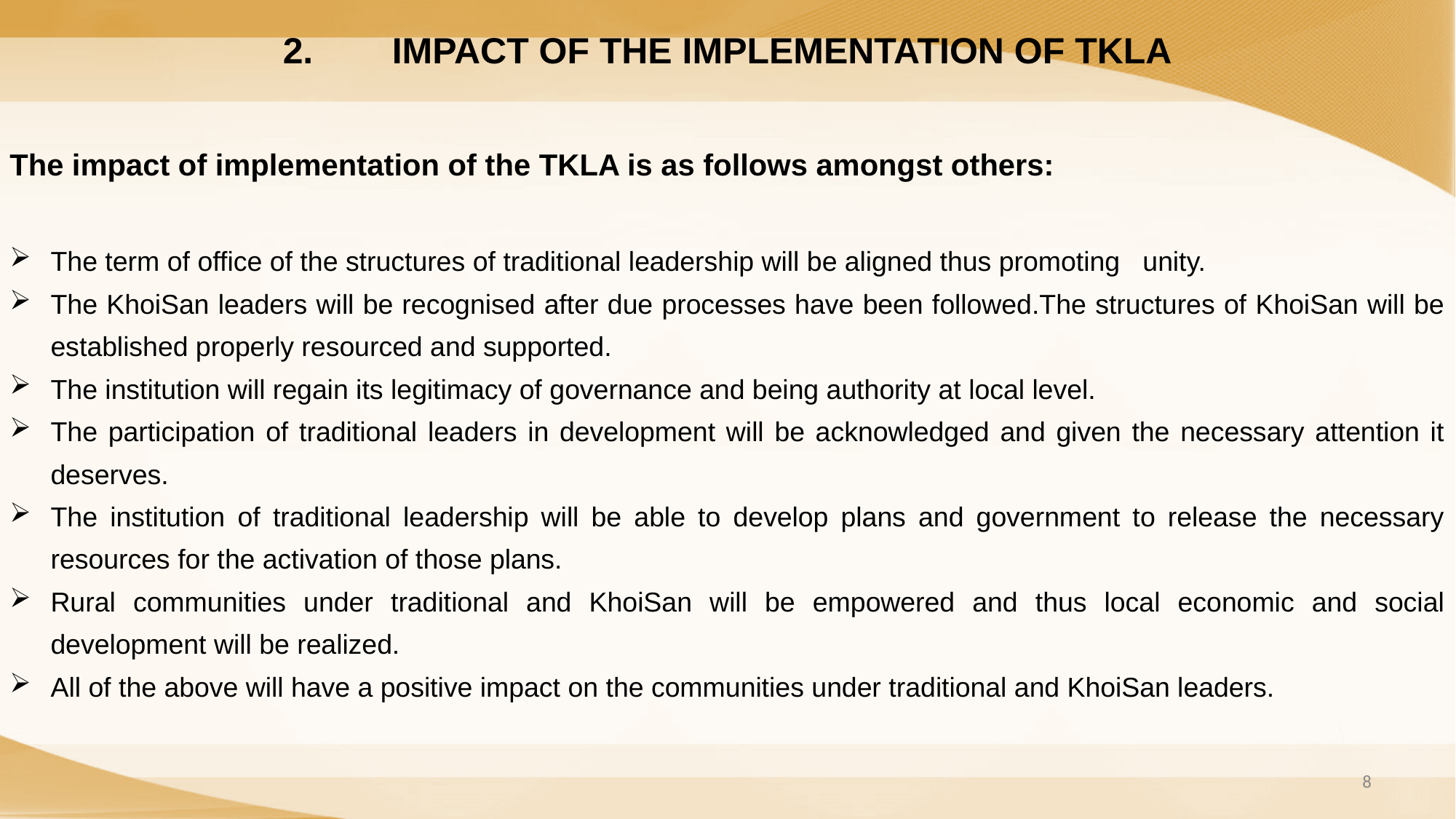

2.	IMPACT OF THE IMPLEMENTATION OF TKLA
The impact of implementation of the TKLA is as follows amongst others:

The term of office of the structures of traditional leadership will be aligned thus promoting   unity.
The KhoiSan leaders will be recognised after due processes have been followed.The structures of KhoiSan will be established properly resourced and supported.
The institution will regain its legitimacy of governance and being authority at local level.
The participation of traditional leaders in development will be acknowledged and given the necessary attention it deserves.
The institution of traditional leadership will be able to develop plans and government to release the necessary resources for the activation of those plans.
Rural communities under traditional and KhoiSan will be empowered and thus local economic and social development will be realized.
All of the above will have a positive impact on the communities under traditional and KhoiSan leaders.

8